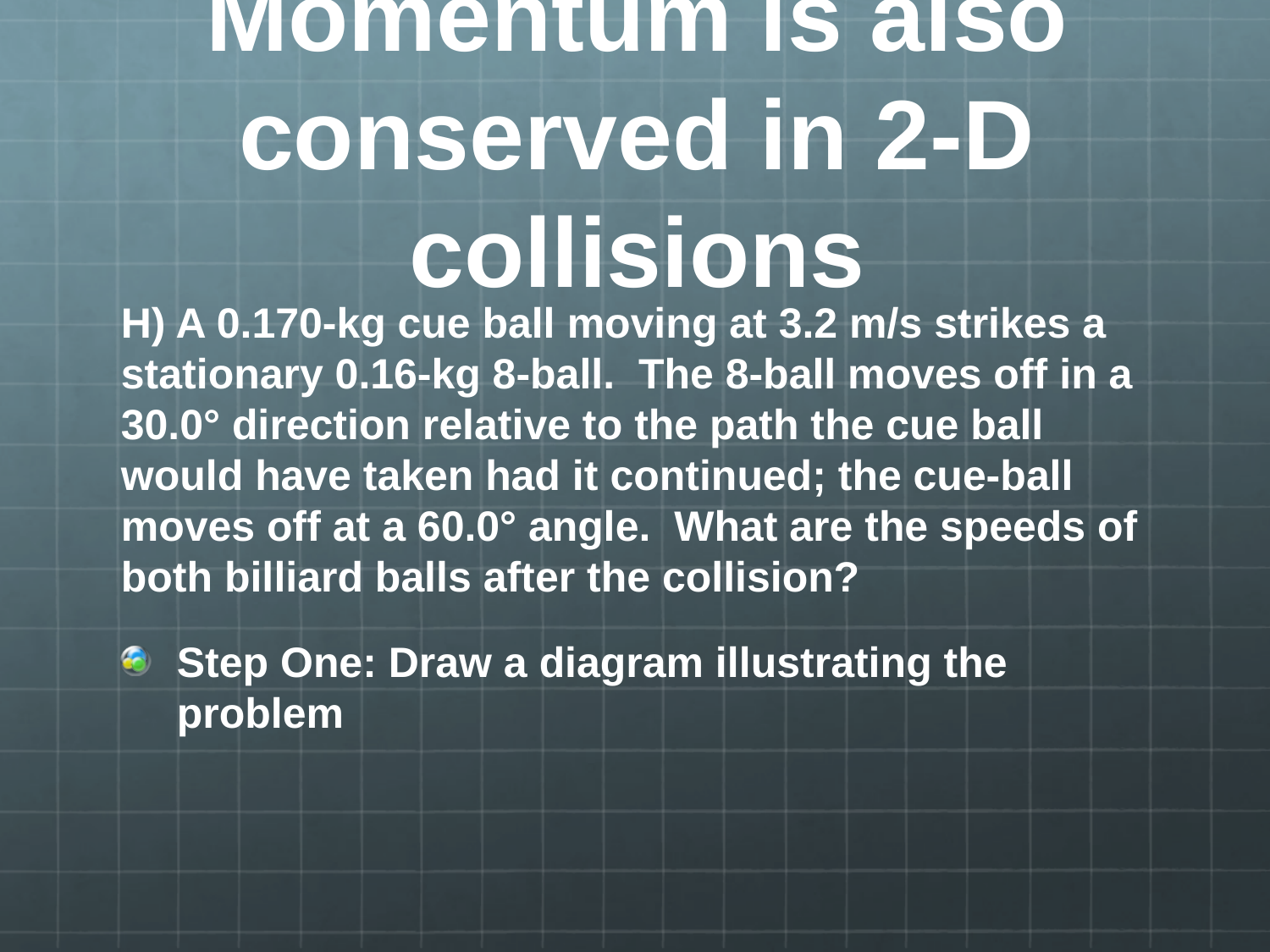

# Momentum is also conserved in 2-D collisions
H) A 0.170-kg cue ball moving at 3.2 m/s strikes a stationary 0.16-kg 8-ball.  The 8-ball moves off in a 30.0° direction relative to the path the cue ball would have taken had it continued; the cue-ball moves off at a 60.0° angle.  What are the speeds of both billiard balls after the collision?
Step One: Draw a diagram illustrating the problem